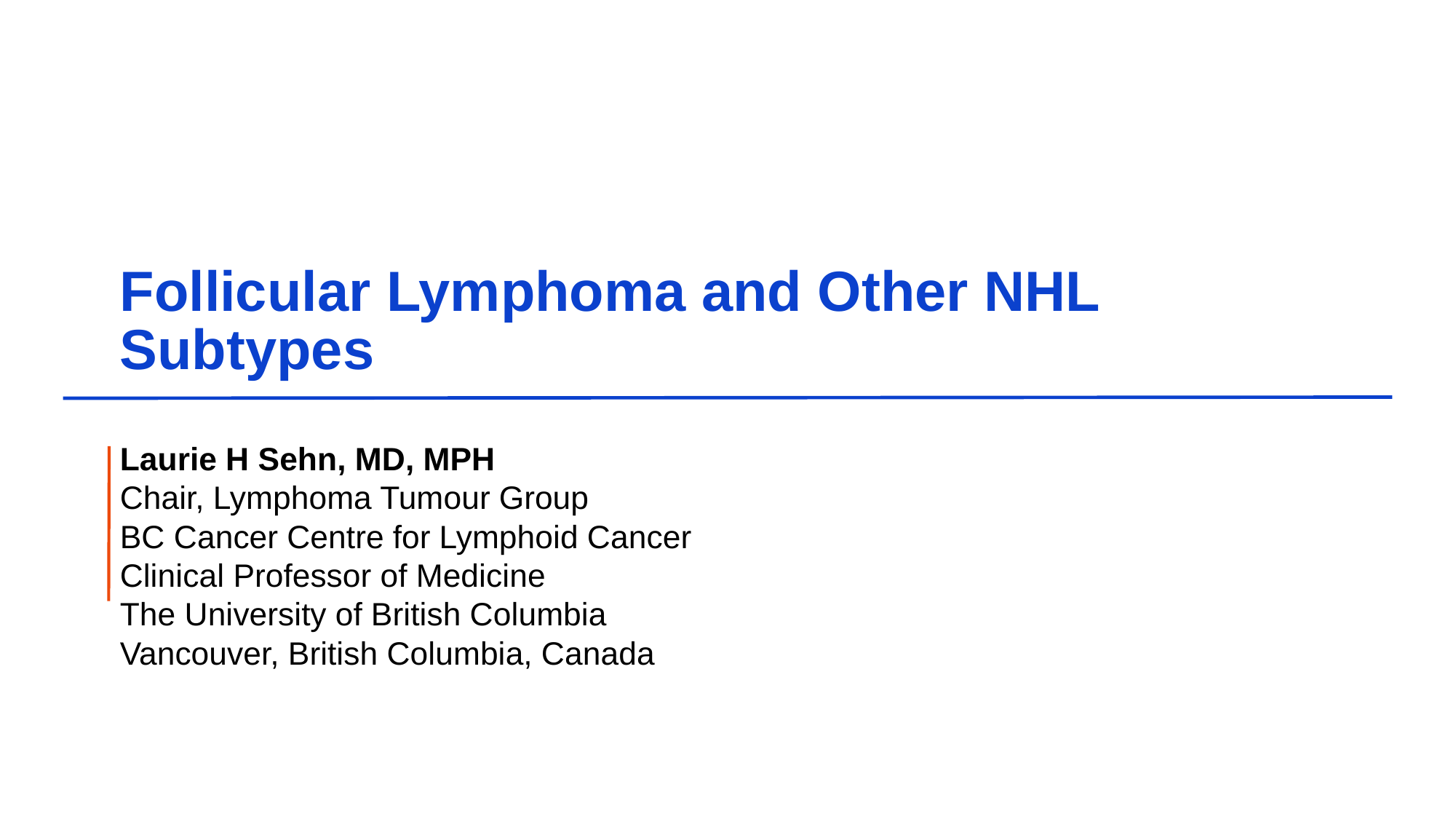

# Follicular Lymphoma and Other NHL Subtypes
Laurie H Sehn, MD, MPH
Chair, Lymphoma Tumour Group
BC Cancer Centre for Lymphoid Cancer
Clinical Professor of Medicine
The University of British Columbia
Vancouver, British Columbia, Canada